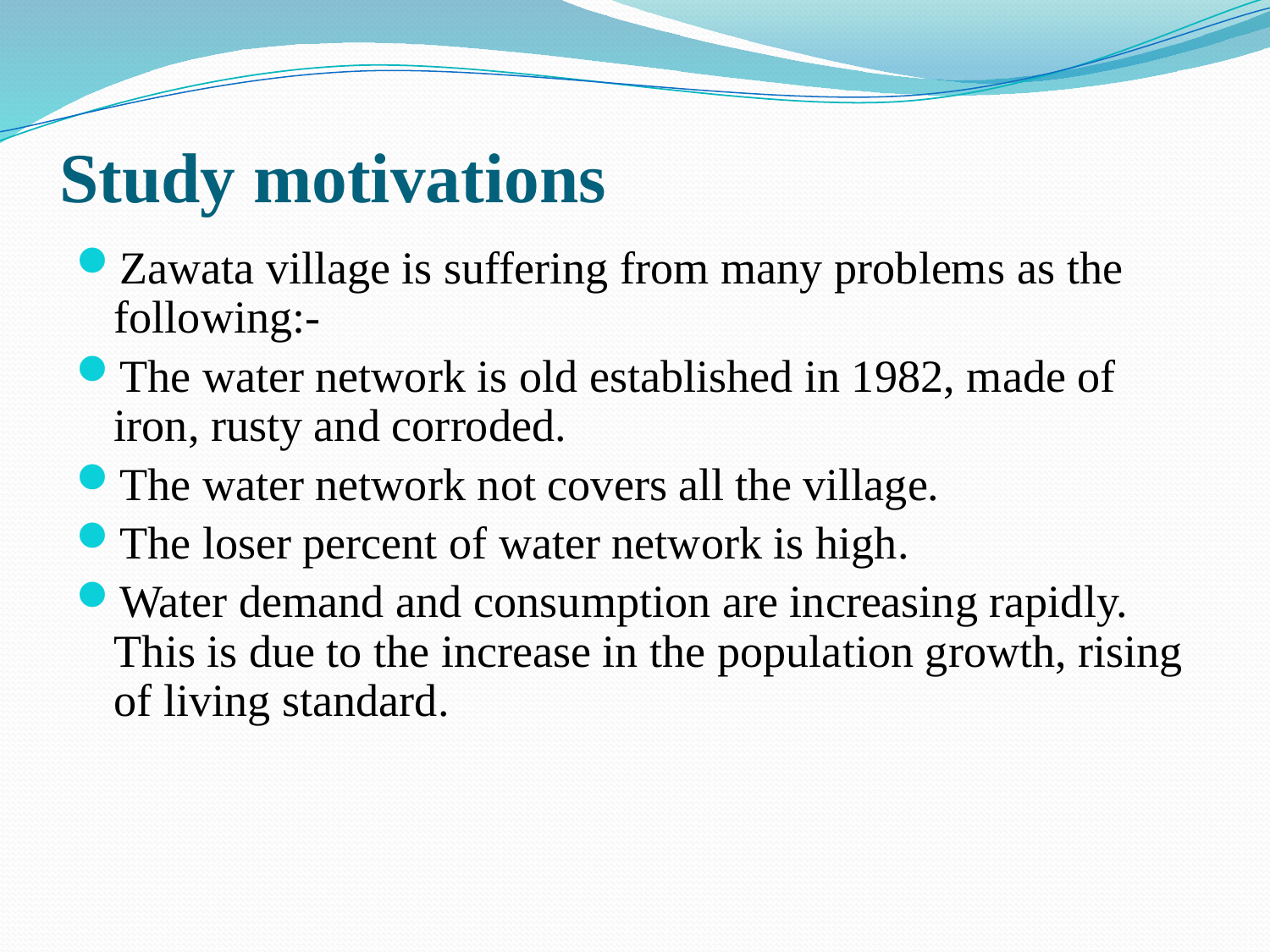

# Study motivations
Zawata village is suffering from many problems as the following:-
The water network is old established in 1982, made of iron, rusty and corroded.
The water network not covers all the village.
The loser percent of water network is high.
Water demand and consumption are increasing rapidly. This is due to the increase in the population growth, rising of living standard.